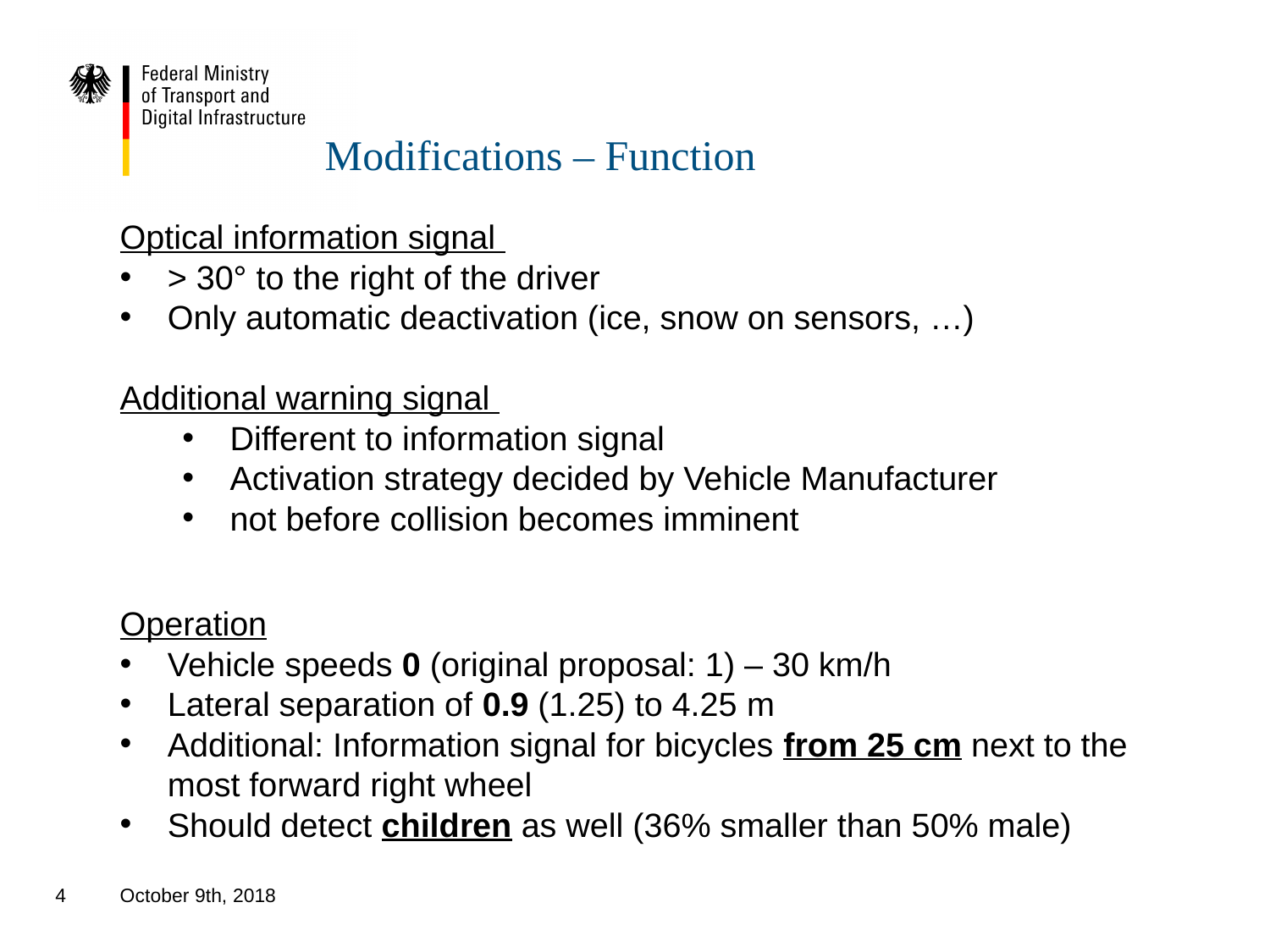

# Modifications – Function
Optical information signal
> 30° to the right of the driver
Only automatic deactivation (ice, snow on sensors, …)

Additional warning signal
Different to information signal
Activation strategy decided by Vehicle Manufacturer
not before collision becomes imminent

Operation
Vehicle speeds 0 (original proposal: 1) – 30 km/h
Lateral separation of 0.9 (1.25) to 4.25 m
Additional: Information signal for bicycles from 25 cm next to the most forward right wheel
Should detect children as well (36% smaller than 50% male)

4
October 9th, 2018